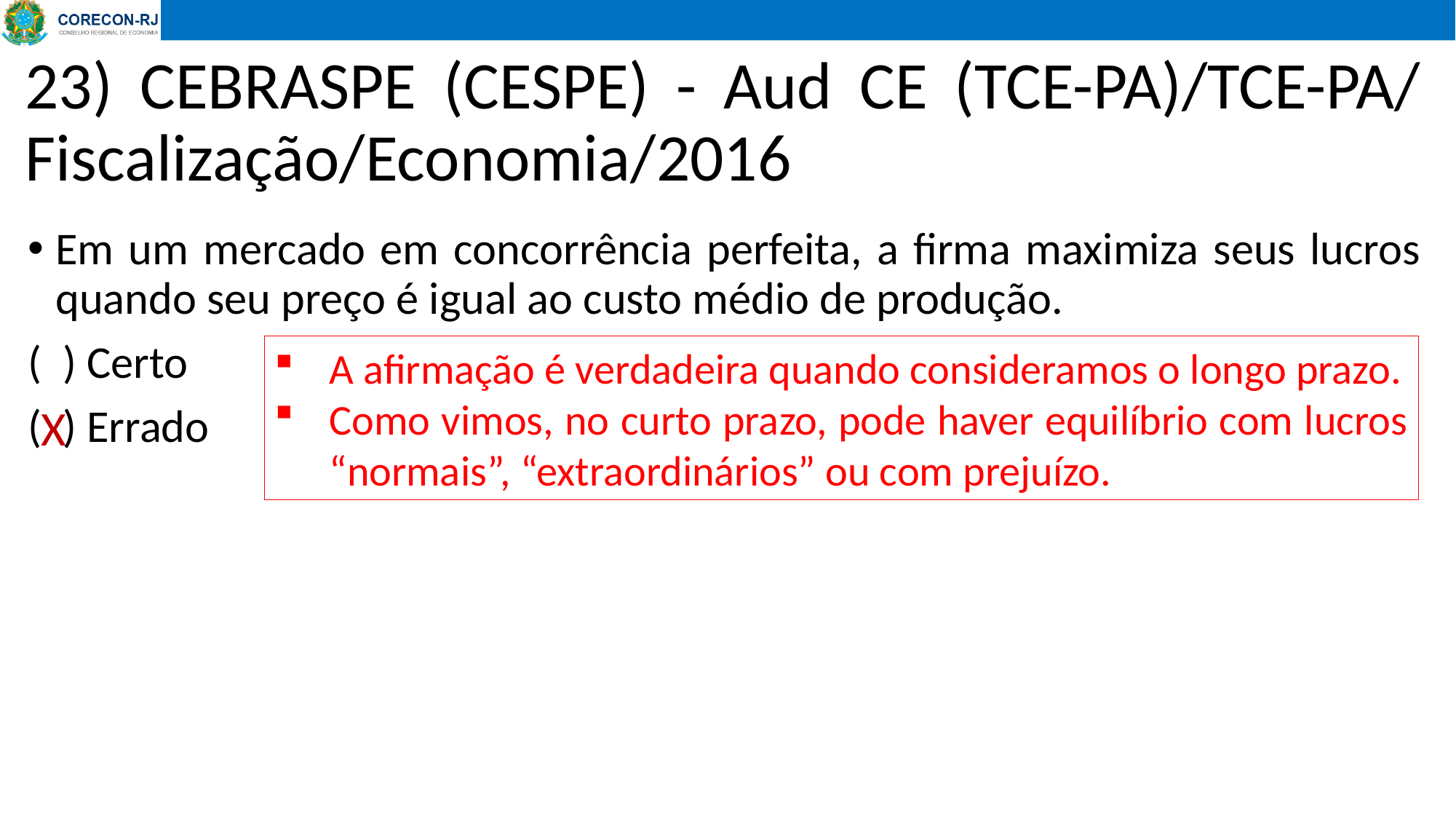

# 23) CEBRASPE (CESPE) - Aud CE (TCE-PA)/TCE-PA/ Fiscalização/Economia/2016
Em um mercado em concorrência perfeita, a firma maximiza seus lucros quando seu preço é igual ao custo médio de produção.
(  ) Certo
(  ) Errado

A afirmação é verdadeira quando consideramos o longo prazo.
Como vimos, no curto prazo, pode haver equilíbrio com lucros “normais”, “extraordinários” ou com prejuízo.
X